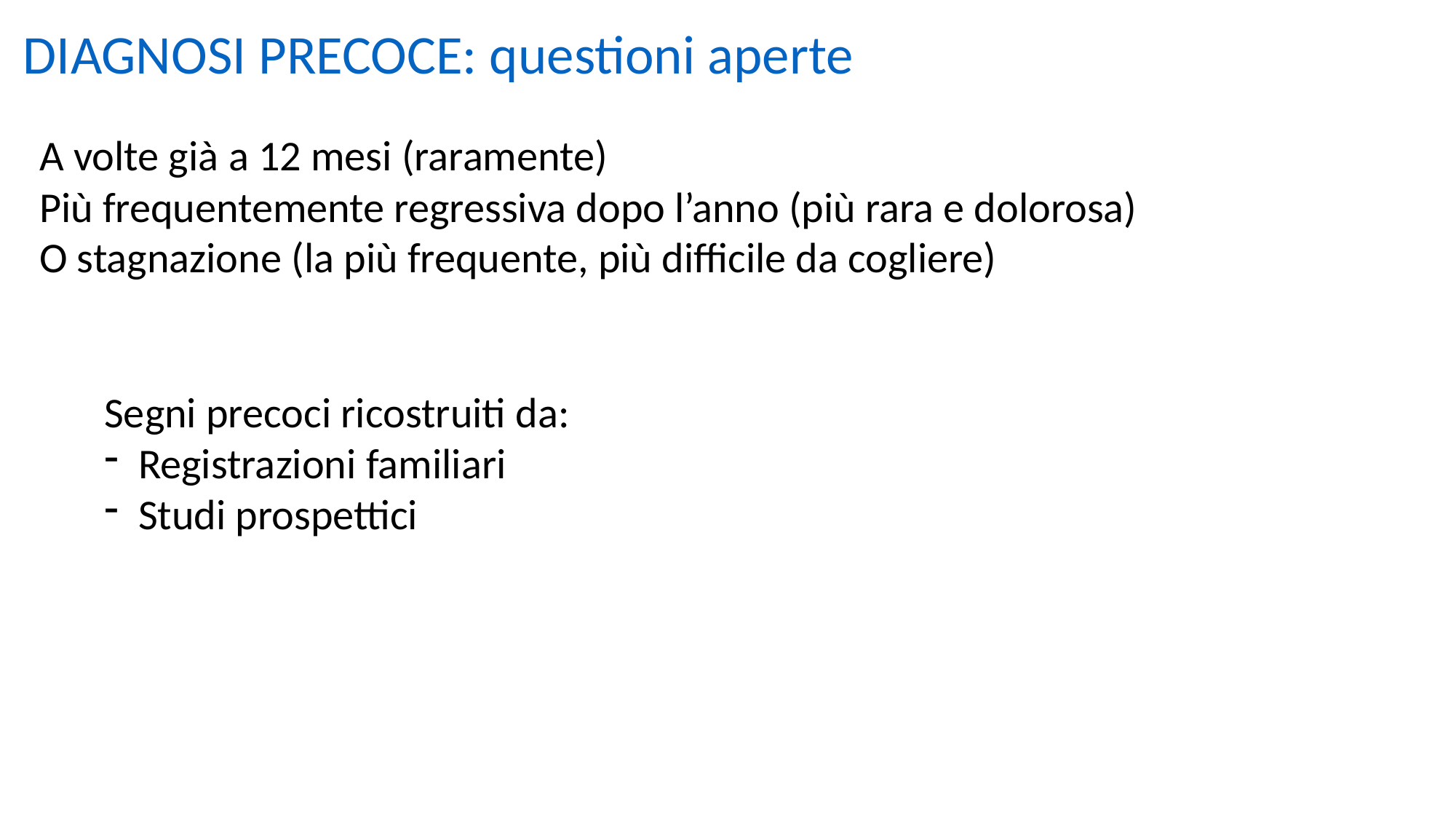

# DIAGNOSI PRECOCE: questioni aperte
A volte già a 12 mesi (raramente)
Più frequentemente regressiva dopo l’anno (più rara e dolorosa)
O stagnazione (la più frequente, più difficile da cogliere)
Segni precoci ricostruiti da:
Registrazioni familiari
Studi prospettici